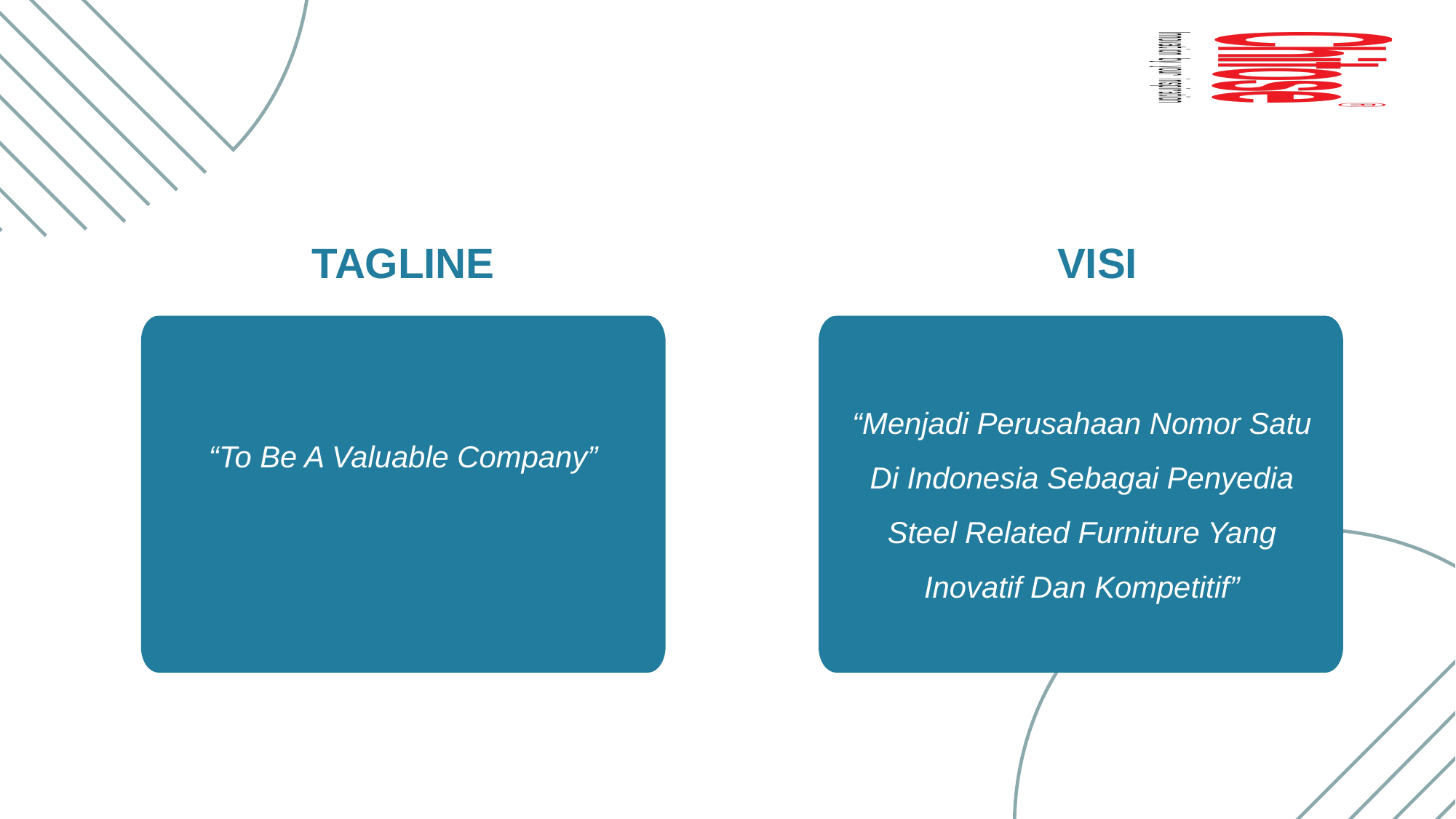

TAGLINE
VISI

“Menjadi Perusahaan Nomor Satu Di Indonesia Sebagai Penyedia Steel Related Furniture Yang Inovatif Dan Kompetitif”
“To Be A Valuable Company”